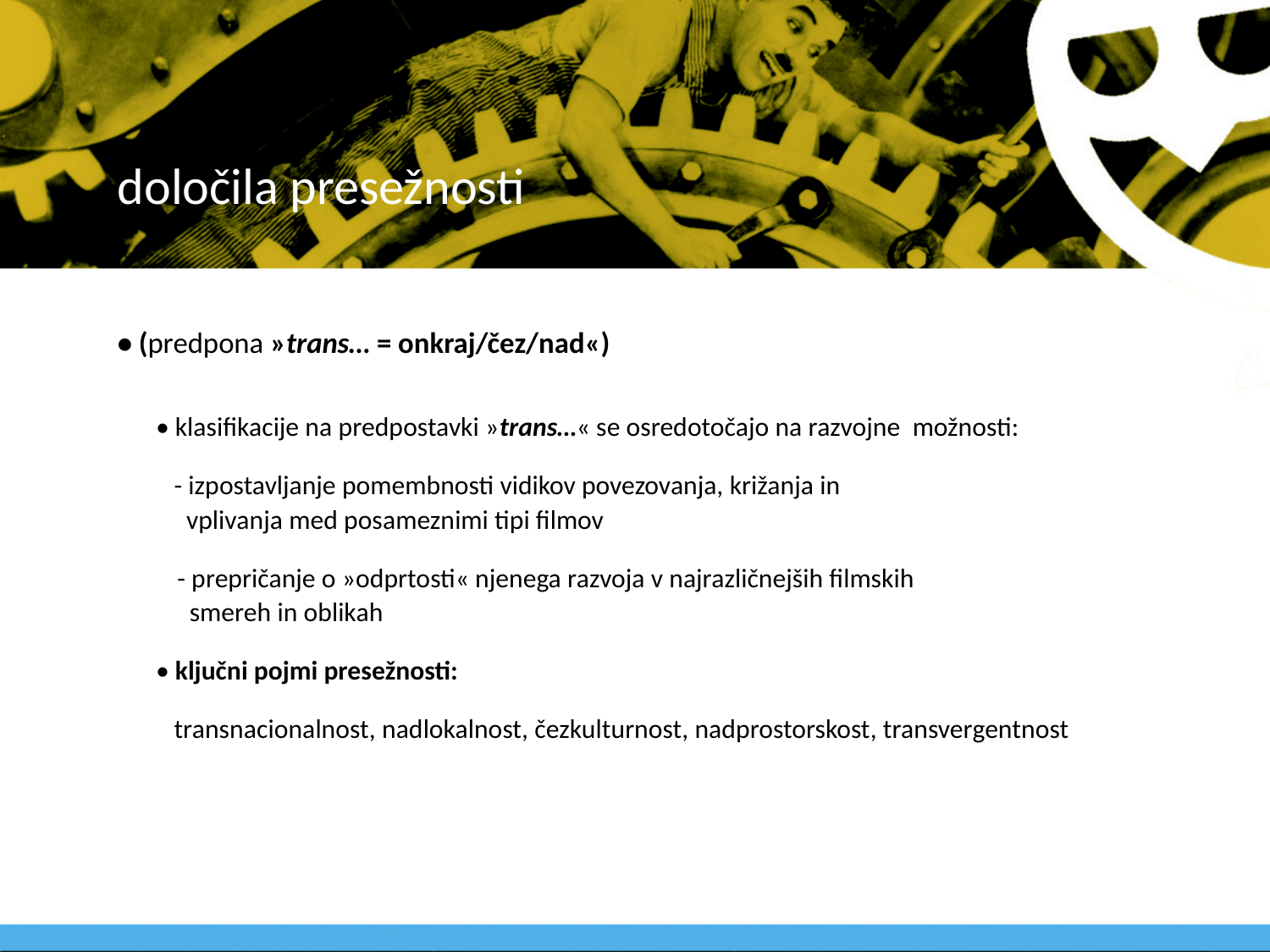

# določila presežnosti

• (predpona »trans… = onkraj/čez/nad«)

• klasifikacije na predpostavki »trans…« se osredotočajo na razvojne  možnosti:

- izpostavljanje pomembnosti vidikov povezovanja, križanja in
  vplivanja med posameznimi tipi filmov

  - prepričanje o »odprtosti« njenega razvoja v najrazličnejših filmskih
    smereh in oblikah

• ključni pojmi presežnosti:

transnacionalnost, nadlokalnost, čezkulturnost, nadprostorskost, transvergentnost